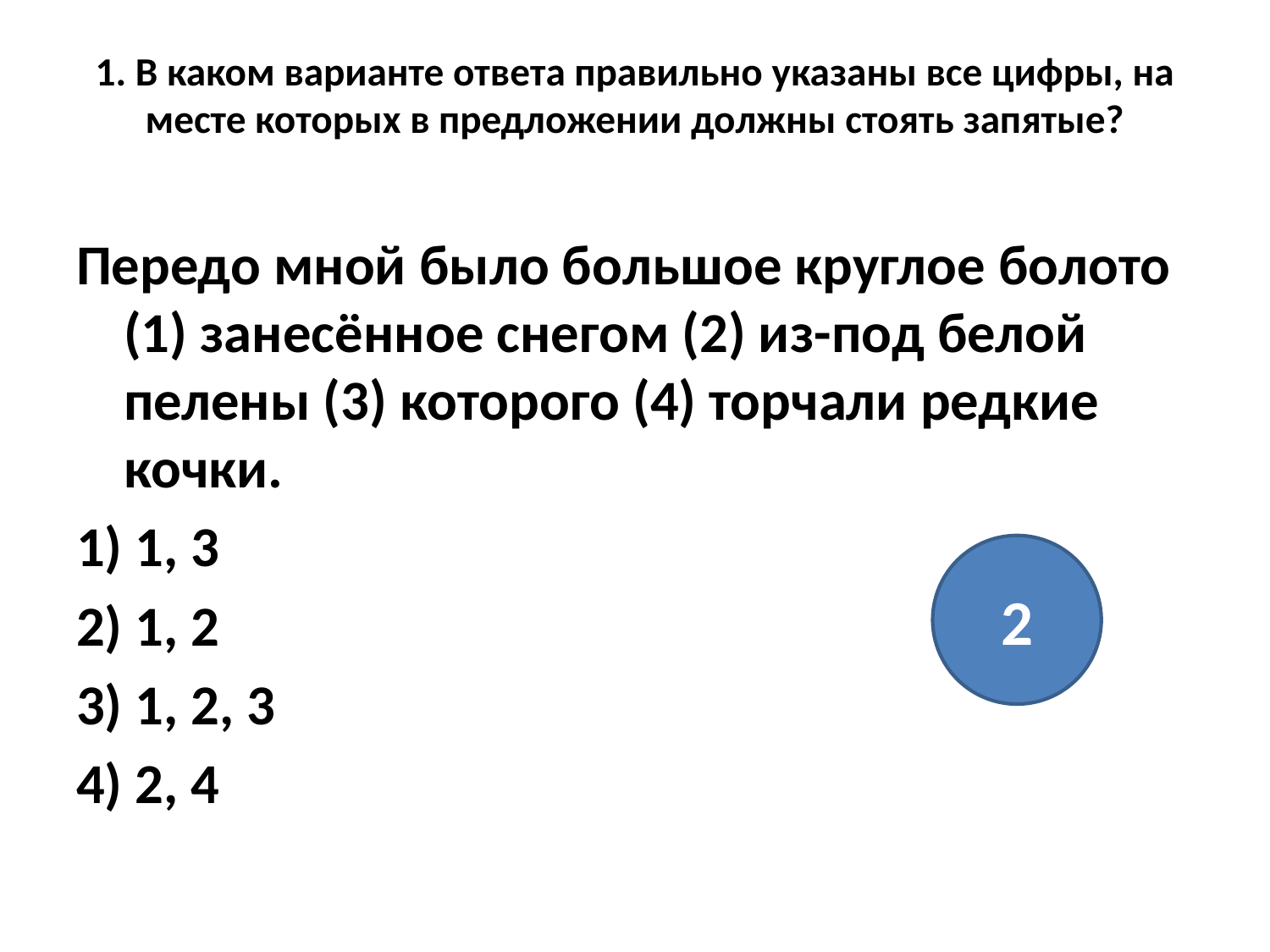

# 1. В каком варианте ответа правильно указаны все цифры, на месте которых в предложении должны стоять запятые?
Передо мной было большое круглое болото (1) занесённое снегом (2) из-под белой пелены (3) которого (4) торчали редкие кочки.
1) 1, 3
2) 1, 2
3) 1, 2, 3
4) 2, 4

2